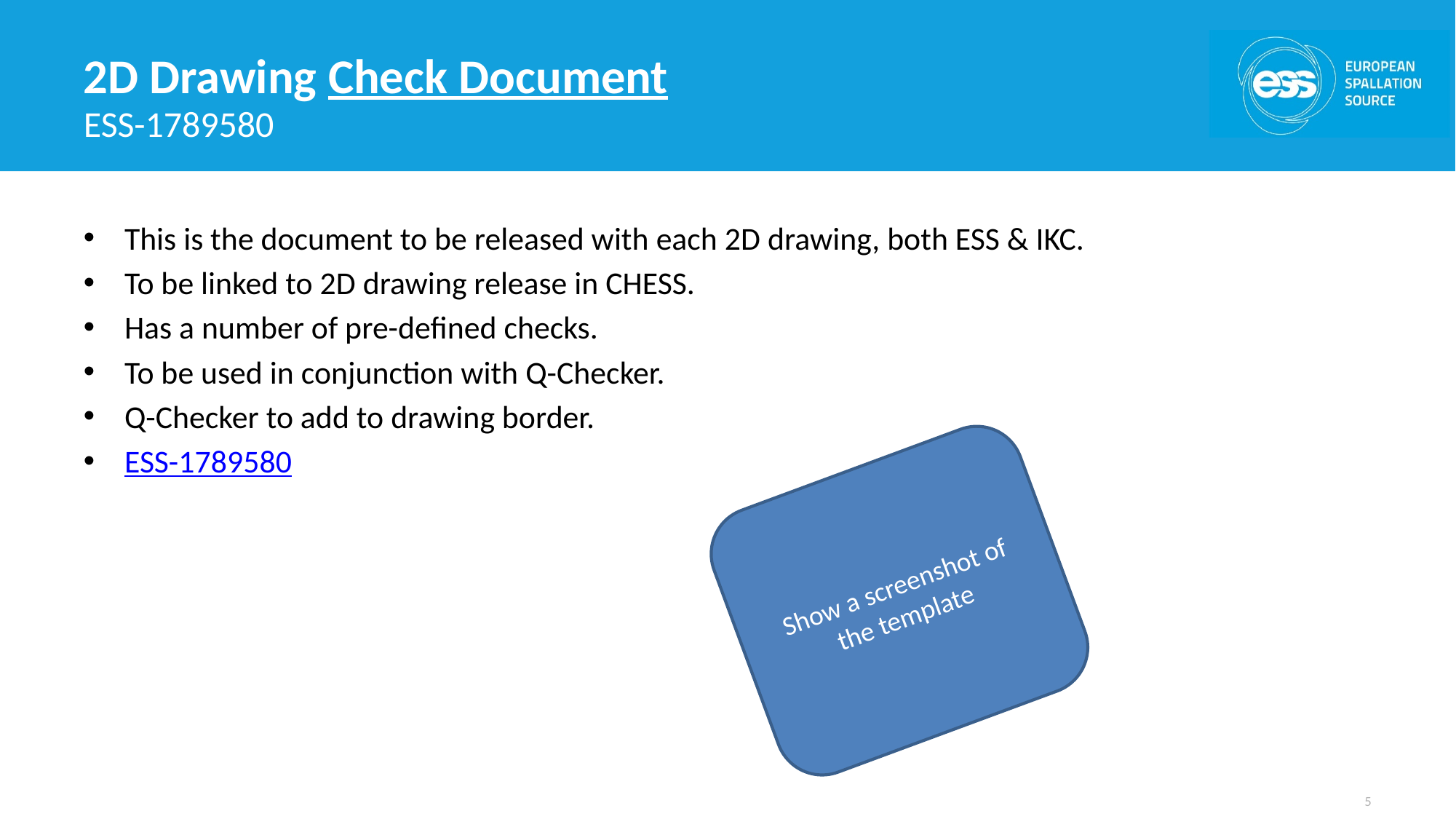

# 2D Drawing Check Document
ESS-1789580
This is the document to be released with each 2D drawing, both ESS & IKC.
To be linked to 2D drawing release in CHESS.
Has a number of pre-defined checks.
To be used in conjunction with Q-Checker.
Q-Checker to add to drawing border.
ESS-1789580

Show a screenshot of the template
5